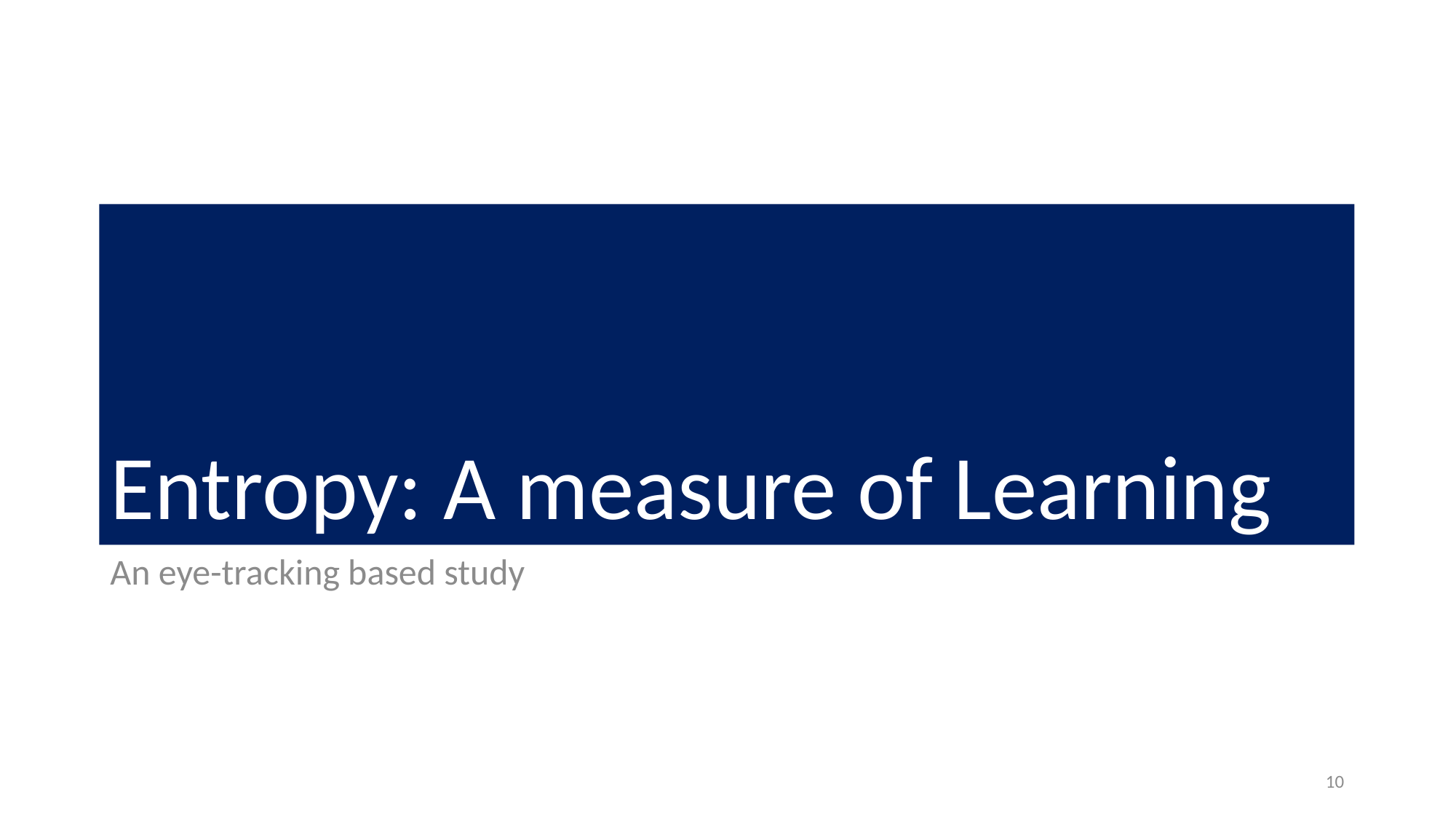

# Entropy: A measure of Learning
An eye-tracking based study
10